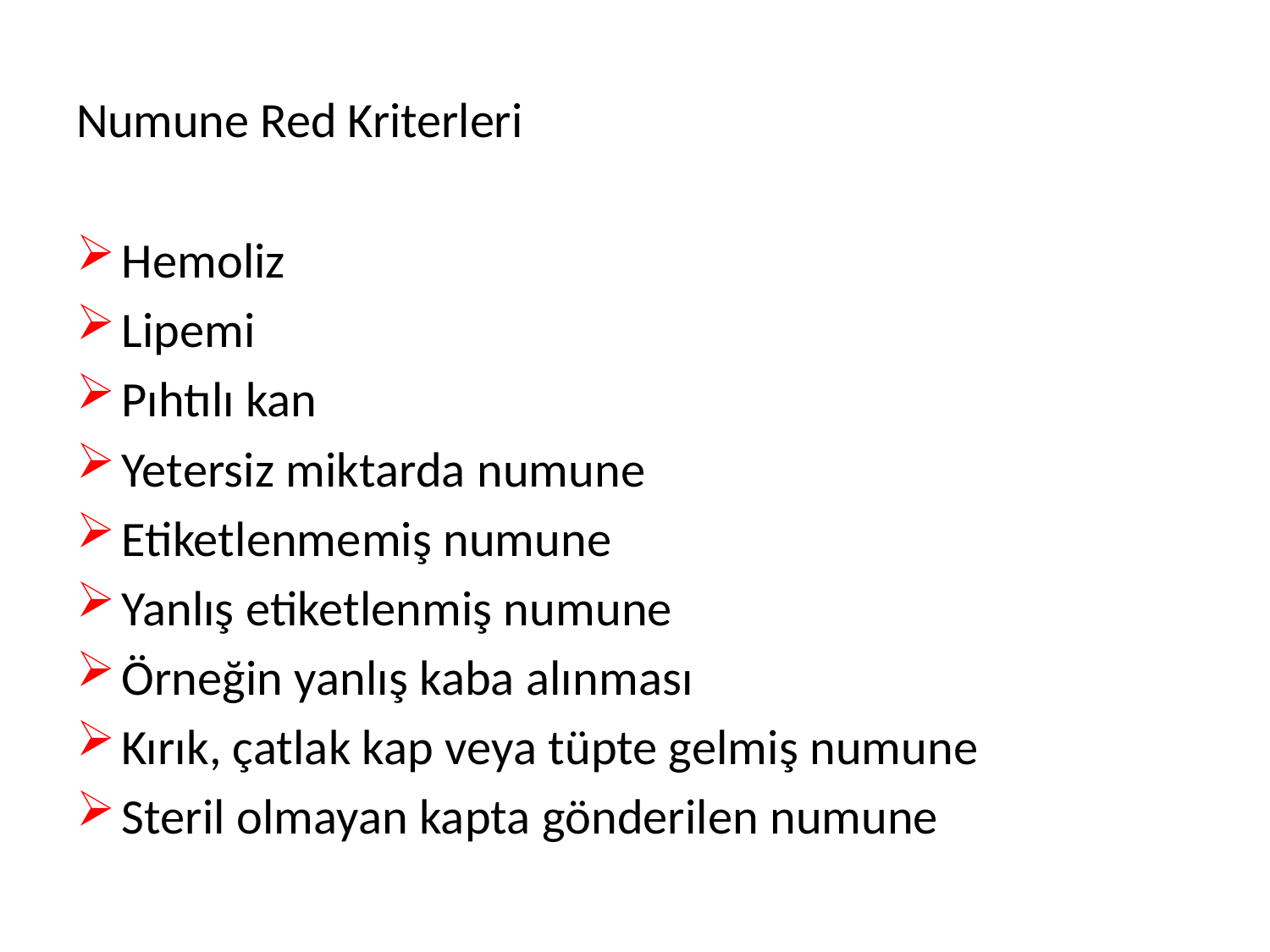

# Numune Red Kriterleri
Hemoliz
Lipemi
Pıhtılı kan
Yetersiz miktarda numune
Etiketlenmemiş numune
Yanlış etiketlenmiş numune
Örneğin yanlış kaba alınması
Kırık, çatlak kap veya tüpte gelmiş numune
Steril olmayan kapta gönderilen numune